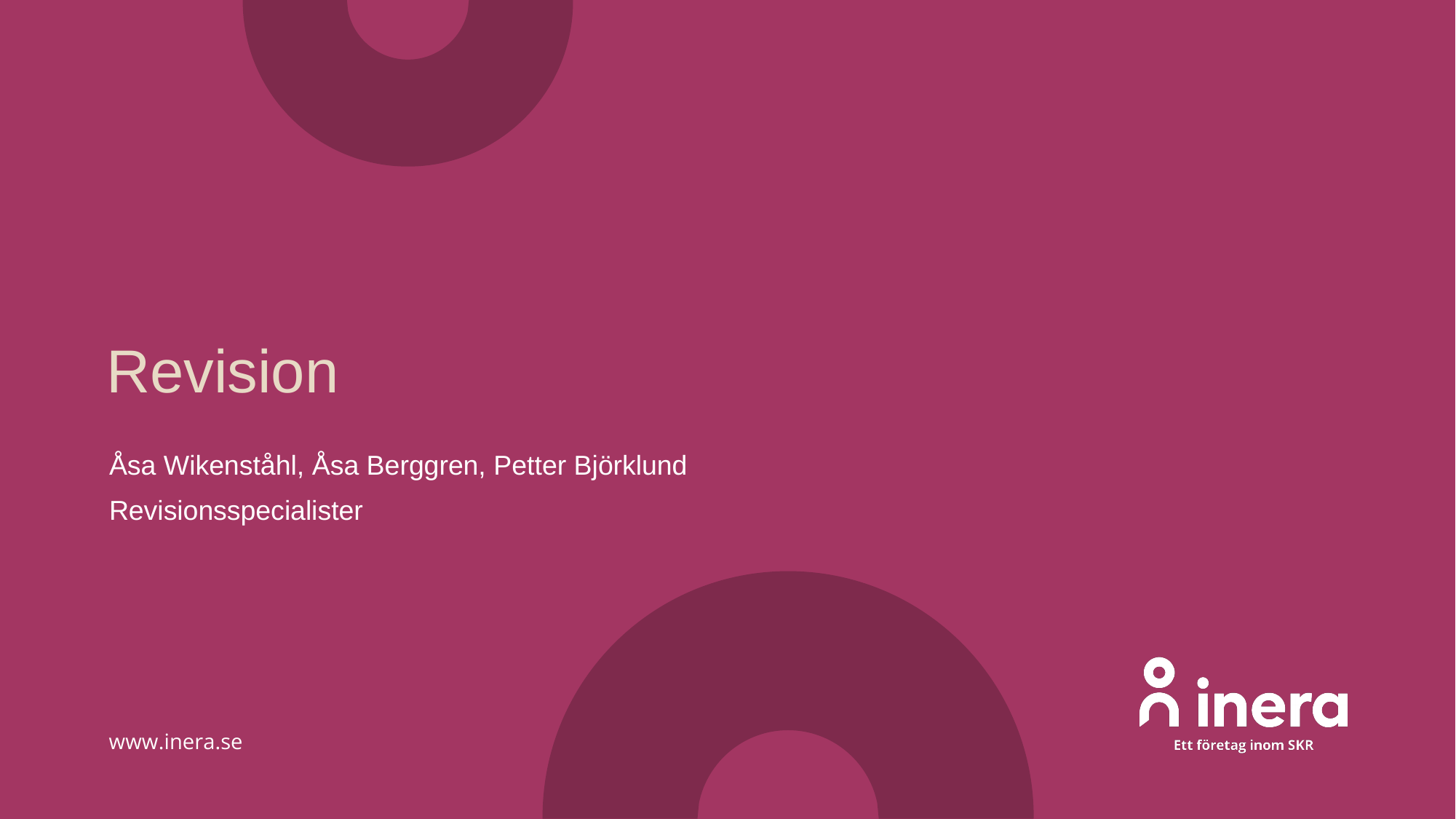

# Revision
Åsa Wikenståhl, Åsa Berggren, Petter Björklund
Revisionsspecialister